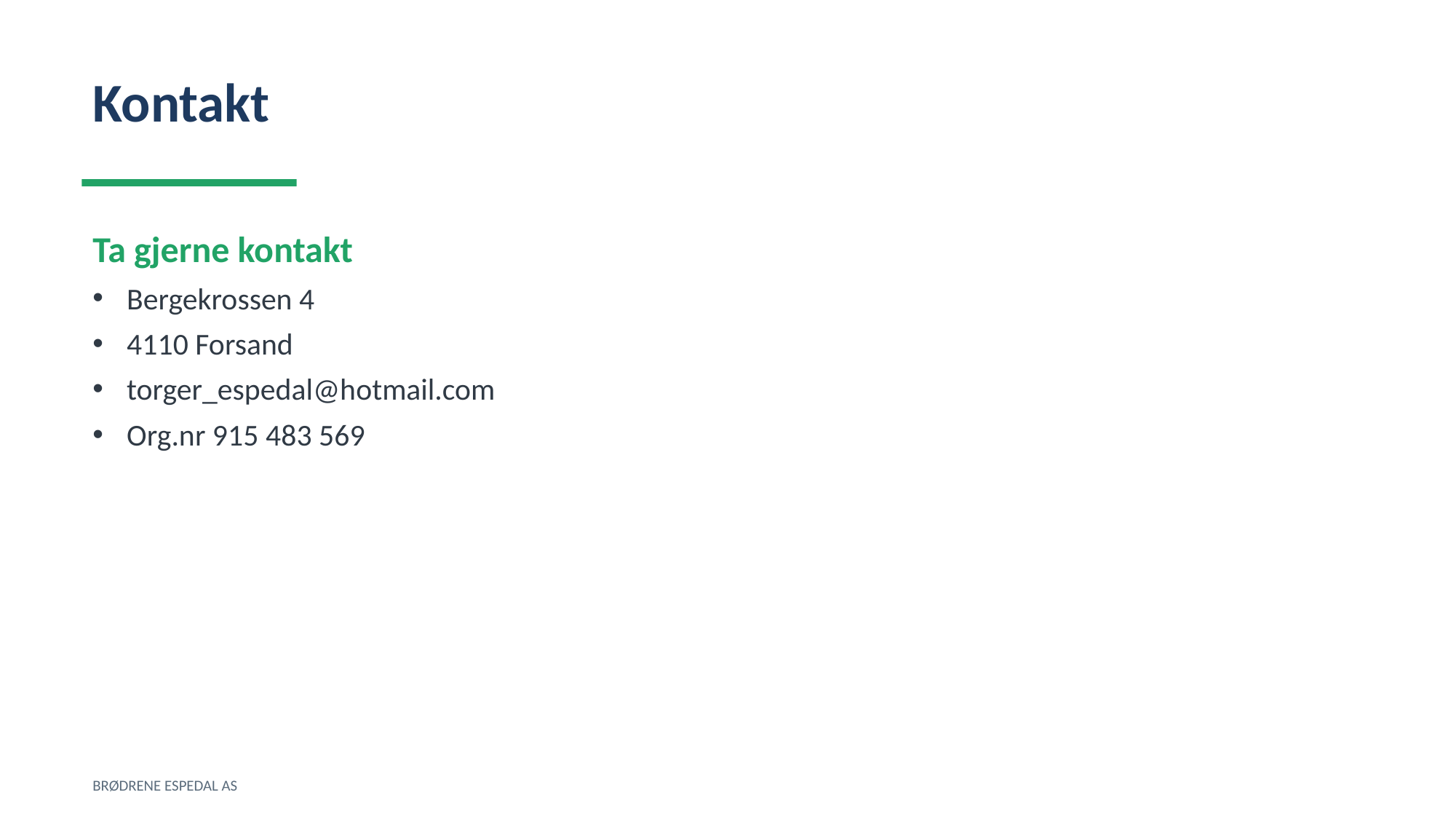

Kontakt

Ta gjerne kontakt
Bergekrossen 4
4110 Forsand
torger_espedal@hotmail.com
Org.nr 915 483 569
BRØDRENE ESPEDAL AS